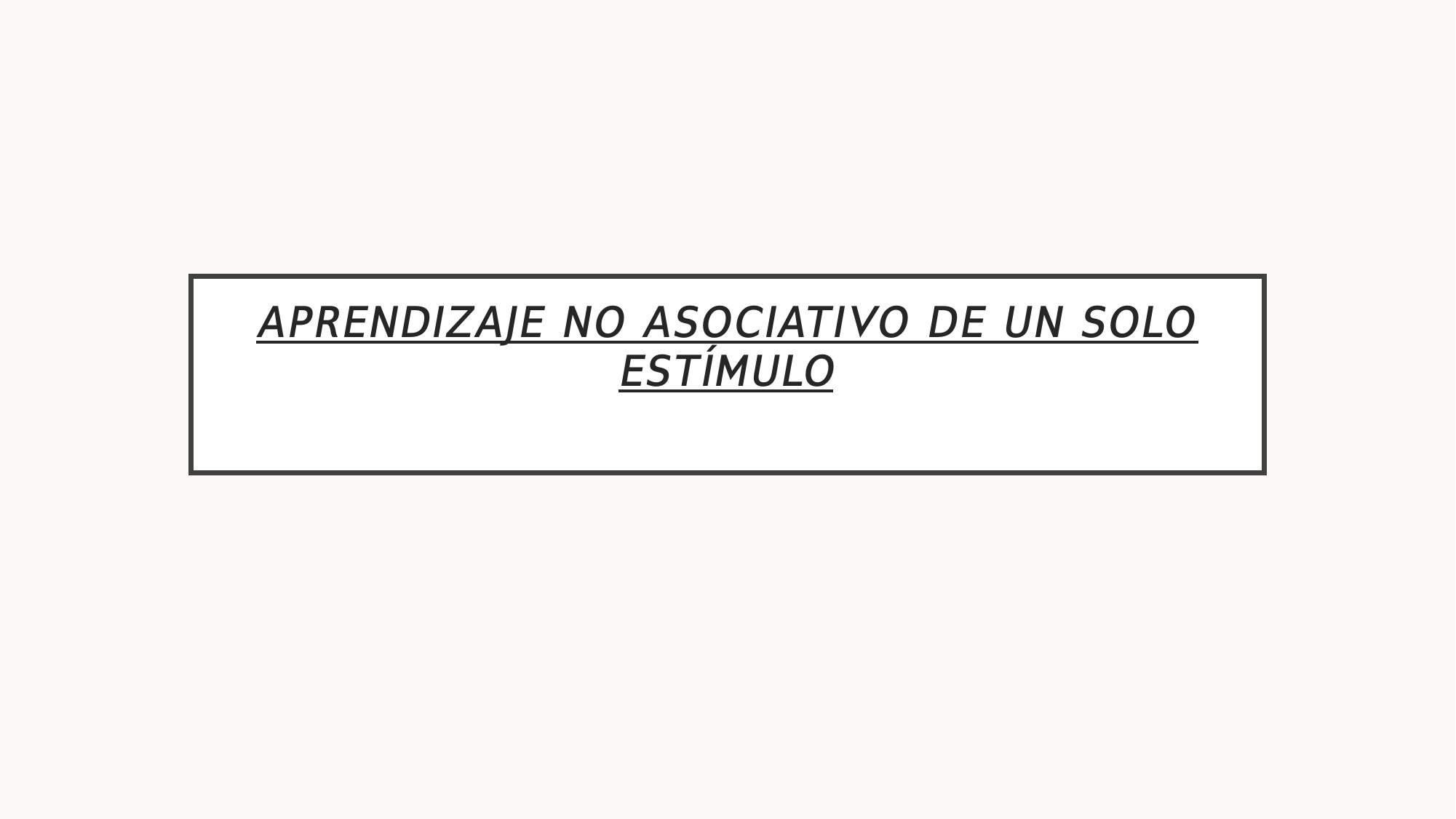

# APRENDIZAJE NO ASOCIATIVO DE UN SOLO ESTÍMULO